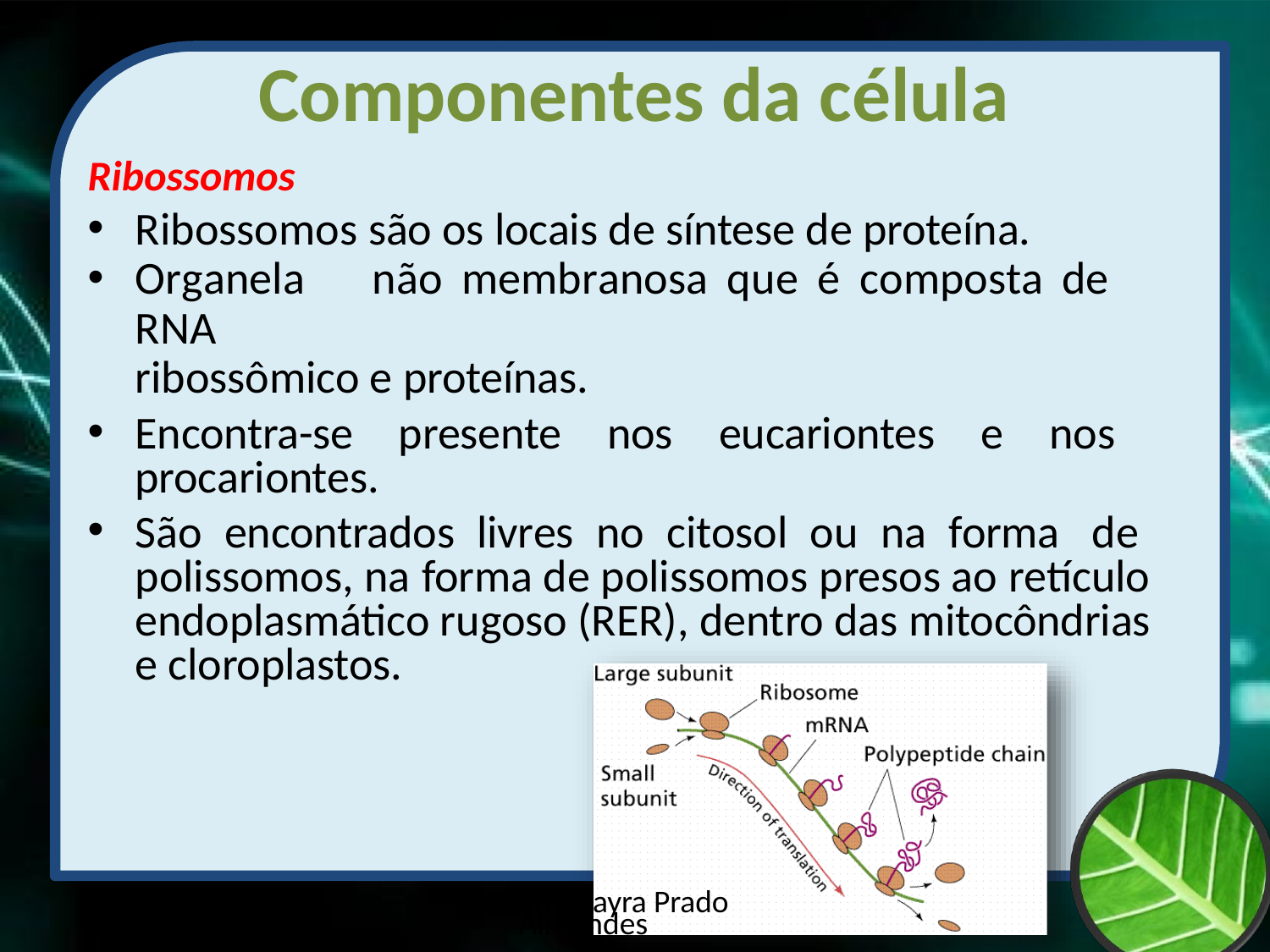

# Componentes da célula
Ribossomos
Ribossomos são os locais de síntese de proteína.
Organela	não	membranosa	que	é	composta	de	RNA
ribossômico e proteínas.
Encontra-se presente nos eucariontes e nos  procariontes.
São encontrados livres no citosol ou na forma de  polissomos, na forma de polissomos presos ao retículo  endoplasmático rugoso (RER), dentro das mitocôndrias  e cloroplastos.

Prof Zayra Prado Almondes